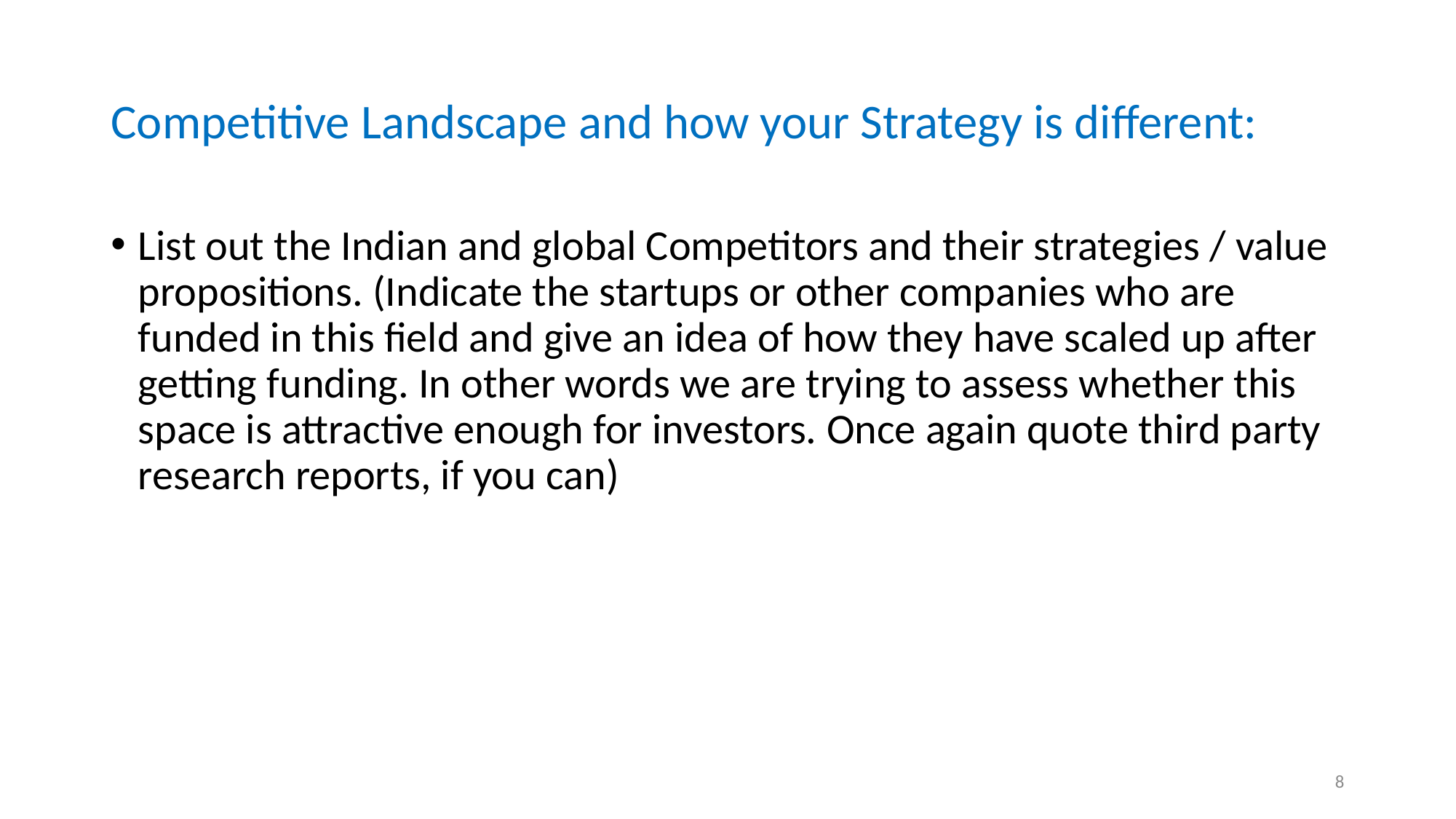

# Competitive Landscape and how your Strategy is different:
List out the Indian and global Competitors and their strategies / value propositions. (Indicate the startups or other companies who are funded in this field and give an idea of how they have scaled up after getting funding. In other words we are trying to assess whether this space is attractive enough for investors. Once again quote third party research reports, if you can)
8